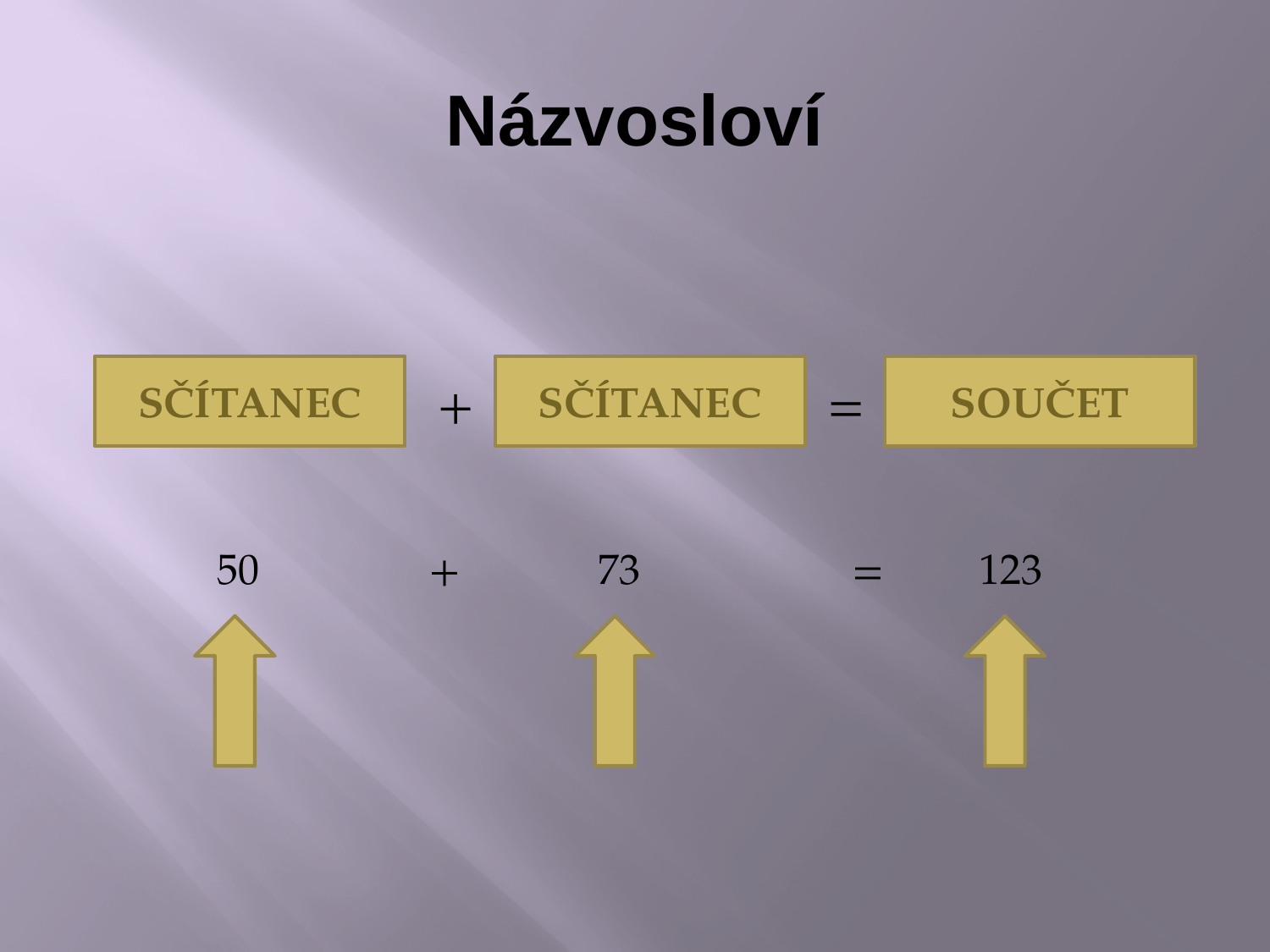

# Názvosloví
SČÍTANEC
SČÍTANEC
SOUČET
+
=
50	        +		73 		=	123